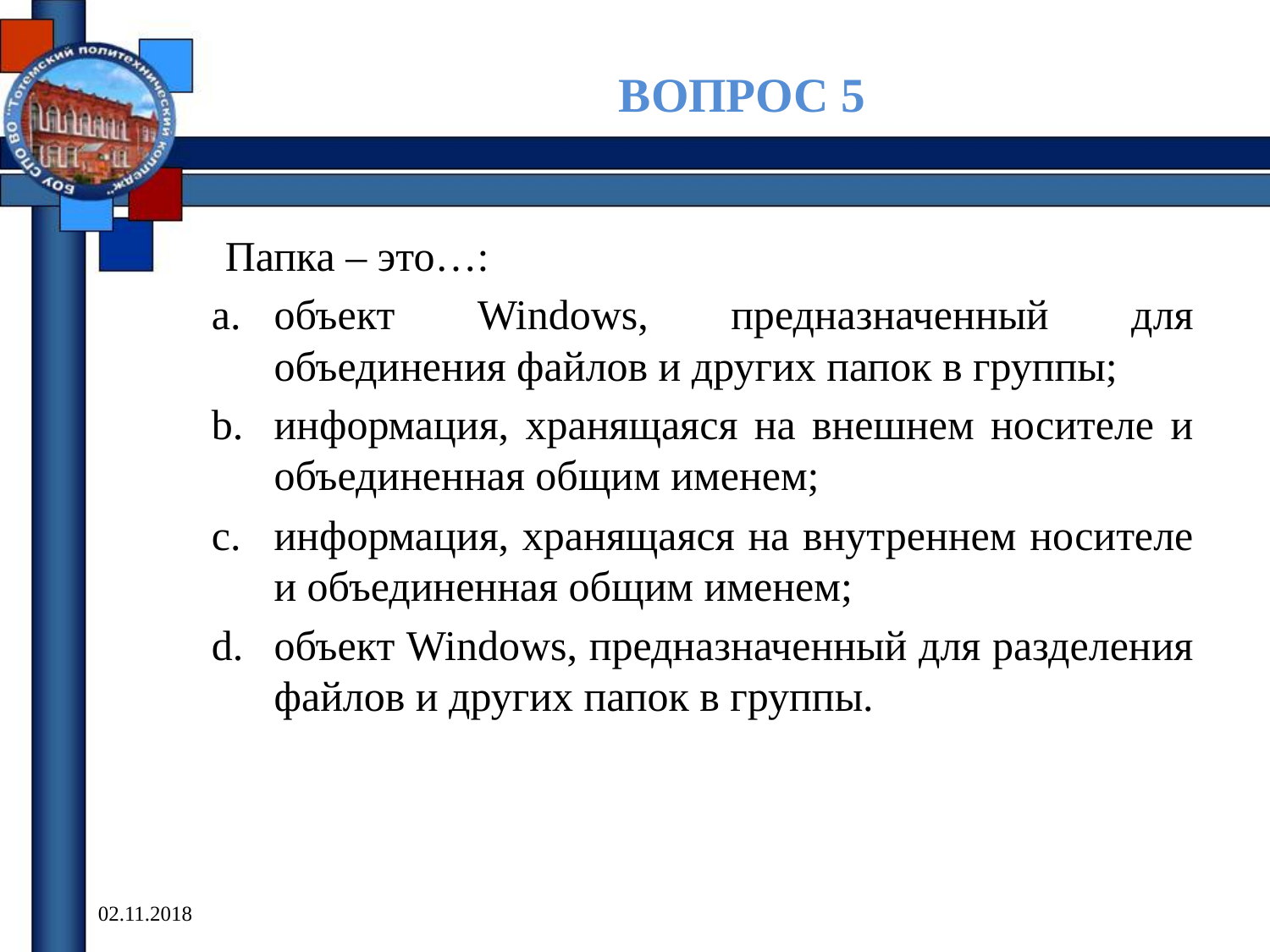

ВОПРОС 5
Папка – это…:
объект Windows, предназначенный для объединения файлов и других папок в группы;
информация, хранящаяся на внешнем носителе и объединенная общим именем;
информация, хранящаяся на внутреннем носителе и объединенная общим именем;
объект Windows, предназначенный для разделения файлов и других папок в группы.
02.11.2018